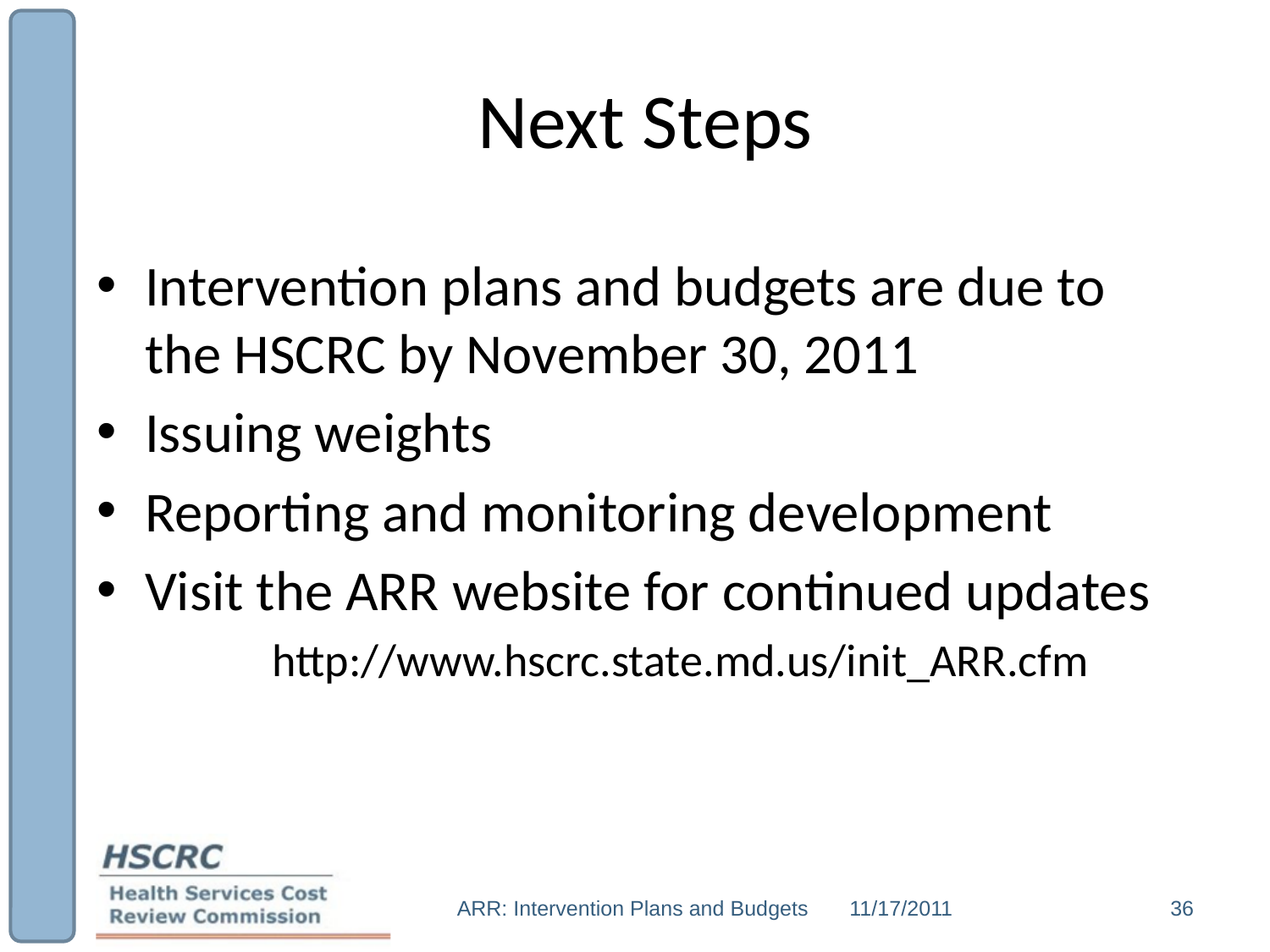

# Next Steps
Intervention plans and budgets are due to the HSCRC by November 30, 2011
Issuing weights
Reporting and monitoring development
Visit the ARR website for continued updates
		http://www.hscrc.state.md.us/init_ARR.cfm